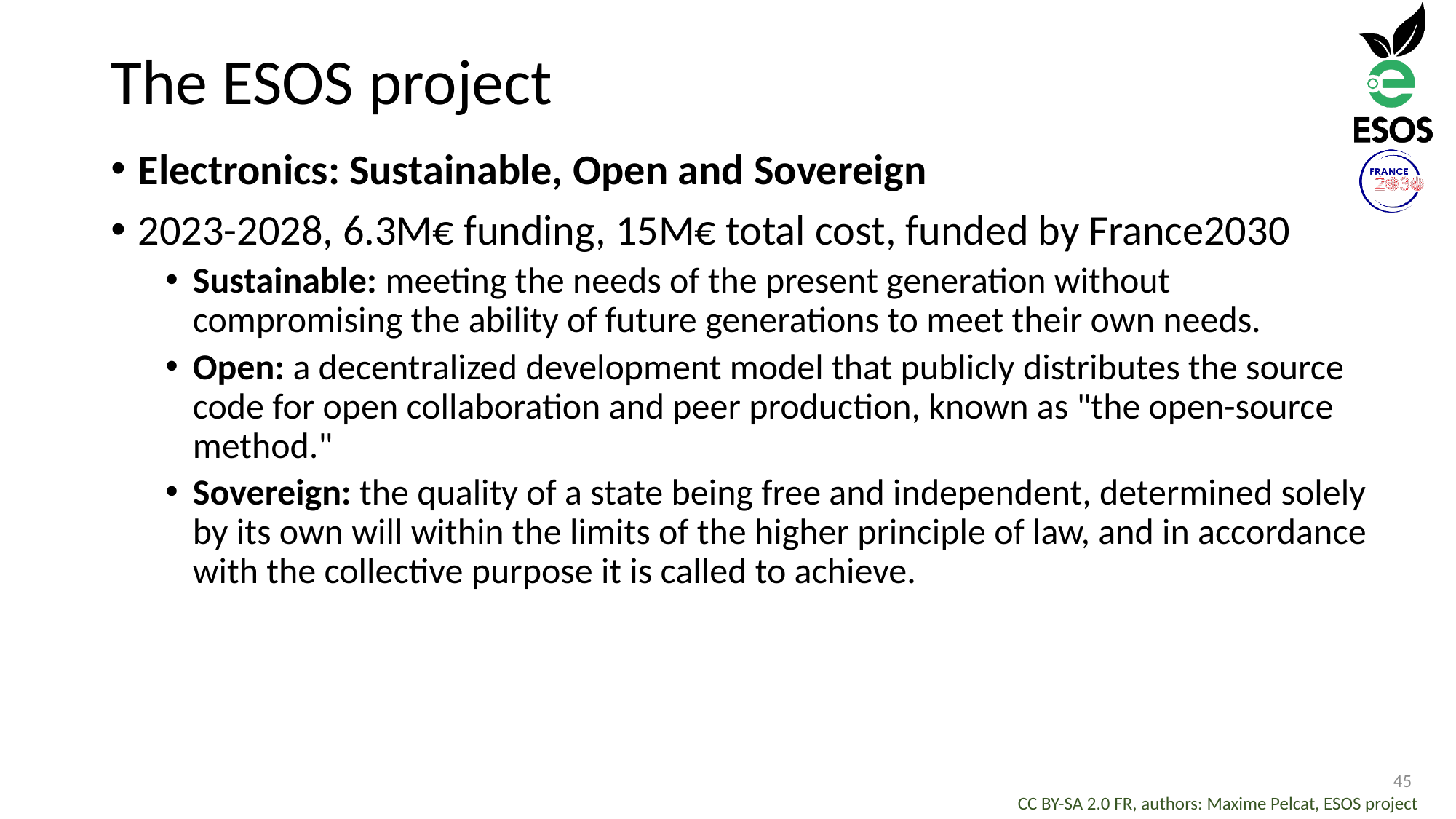

# The ESOS project
Electronics: Sustainable, Open and Sovereign
2023-2028, 6.3M€ funding, 15M€ total cost, funded by France2030
Sustainable: meeting the needs of the present generation without compromising the ability of future generations to meet their own needs.
Open: a decentralized development model that publicly distributes the source code for open collaboration and peer production, known as "the open-source method."
Sovereign: the quality of a state being free and independent, determined solely by its own will within the limits of the higher principle of law, and in accordance with the collective purpose it is called to achieve.
45